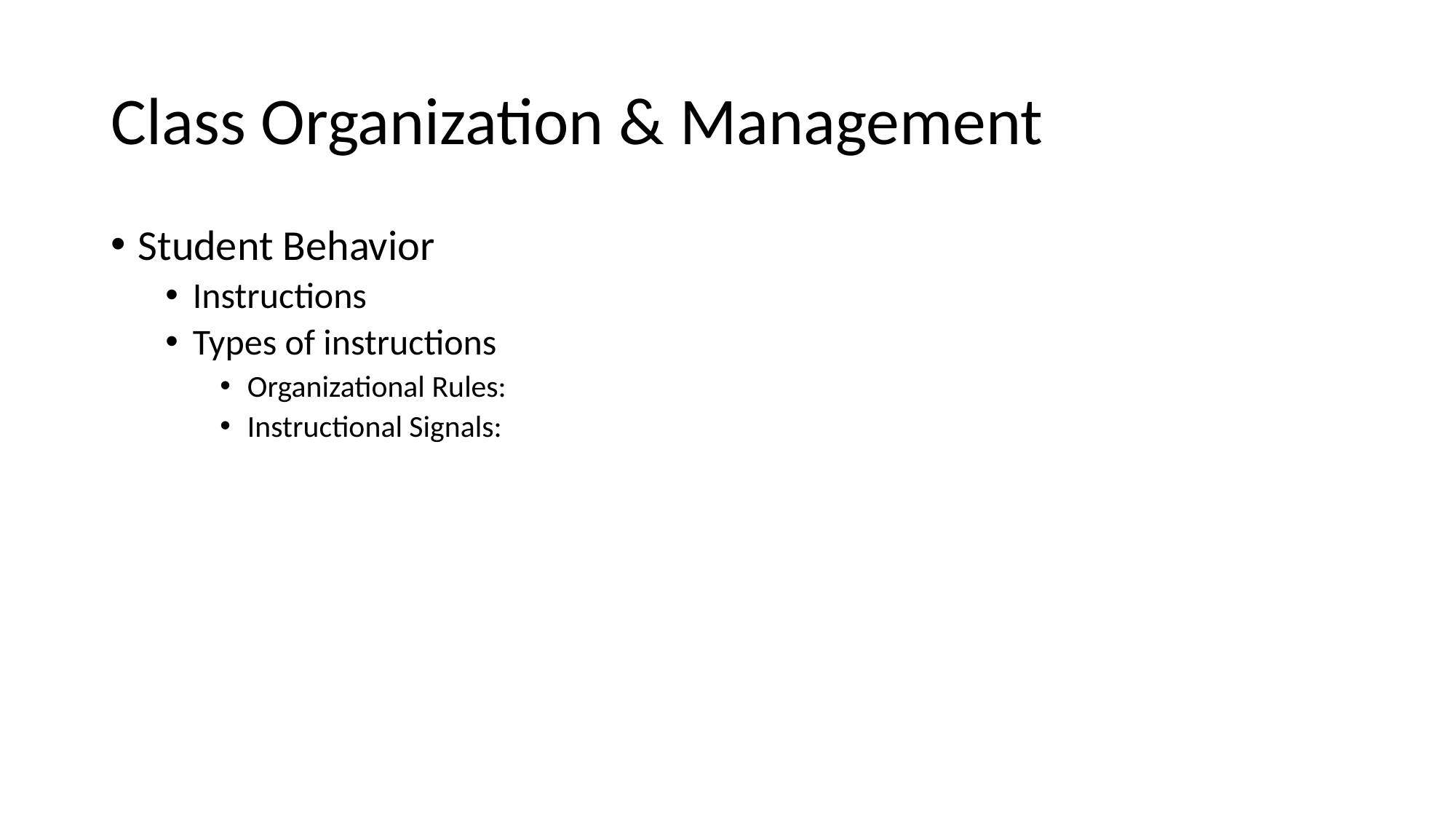

# Class Organization & Management
Student Behavior
Instructions
Types of instructions
Organizational Rules:
Instructional Signals: